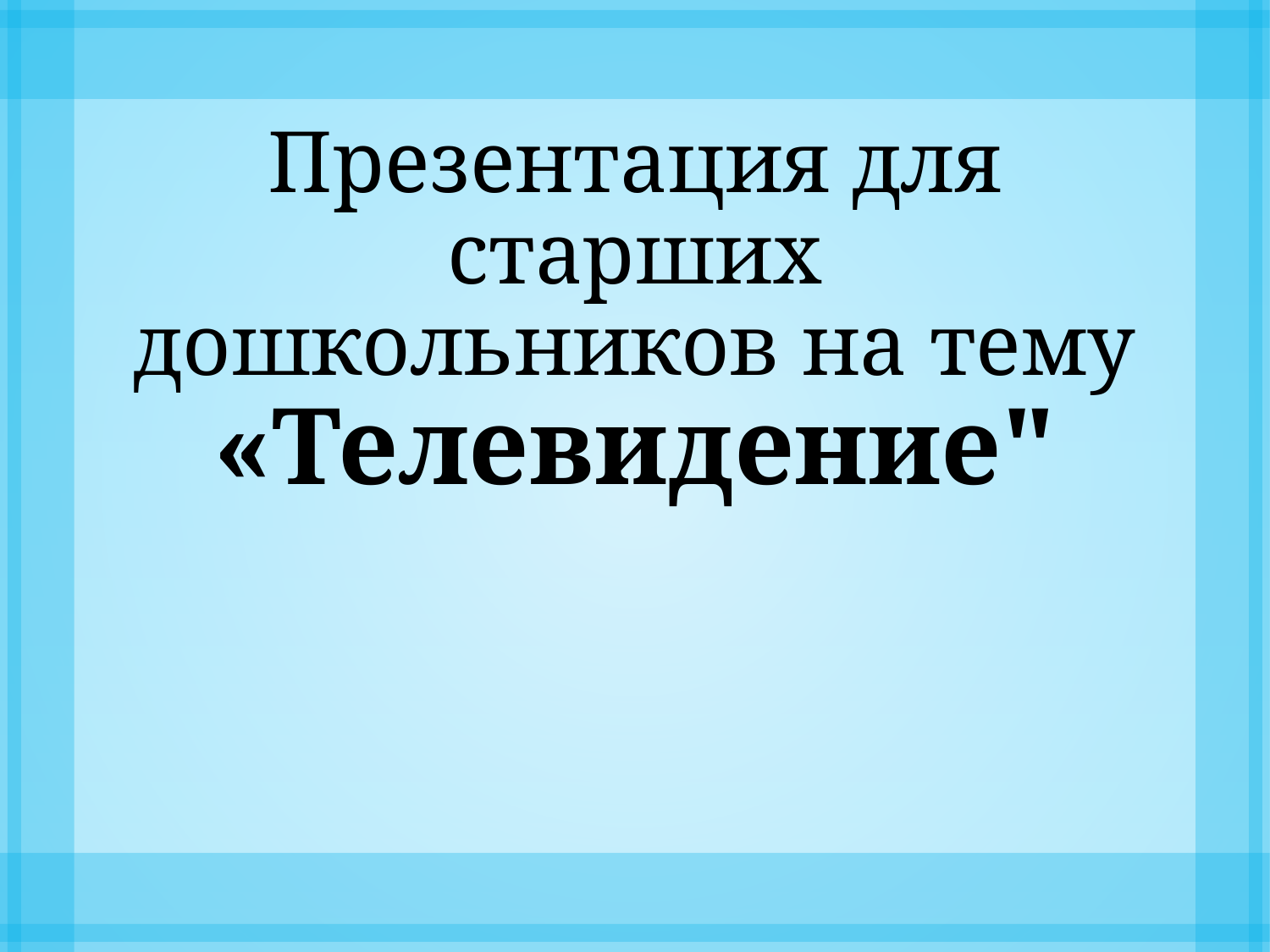

# Презентация для старших дошкольников на тему «Телевидение"